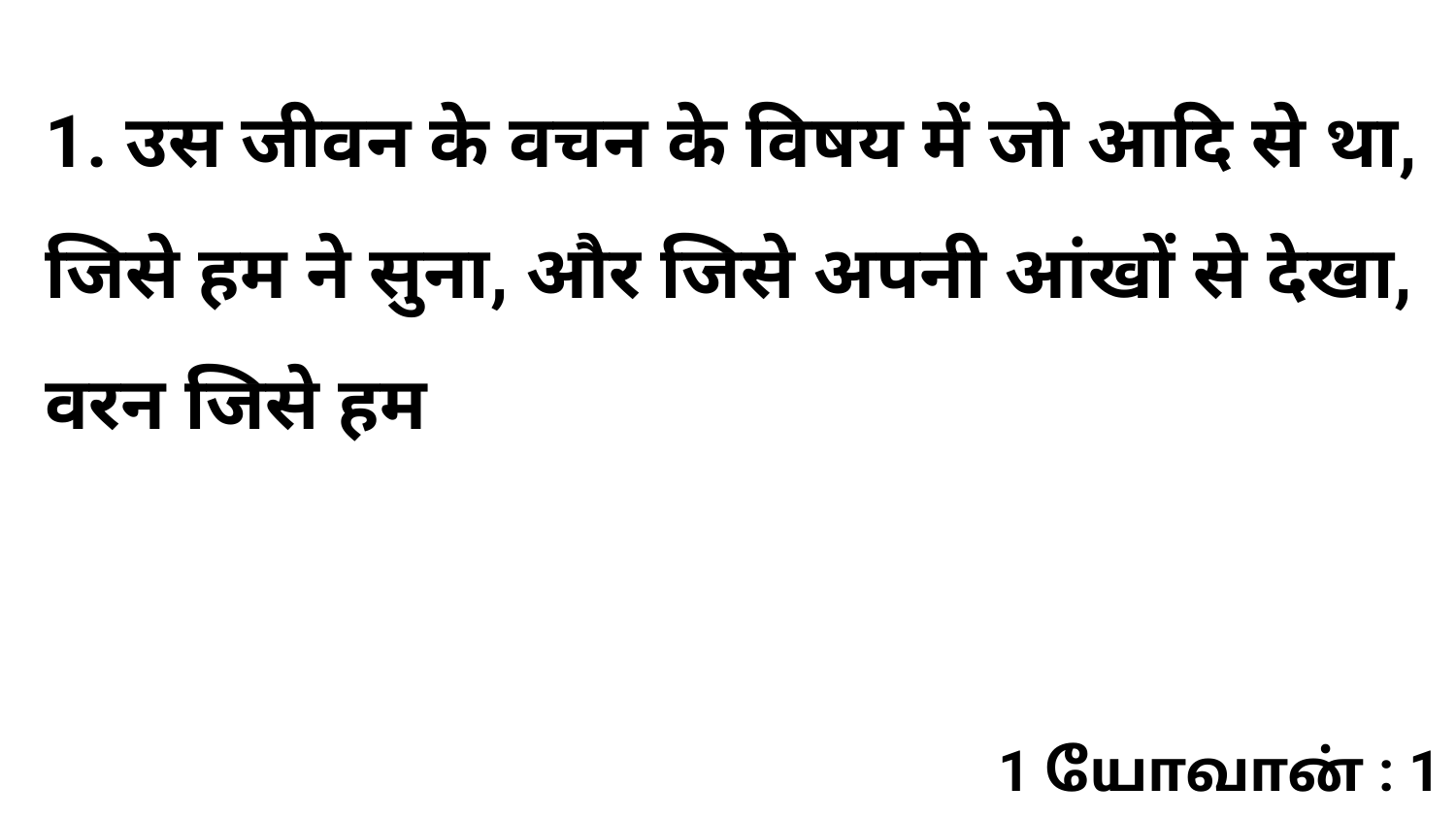

1. उस जीवन के वचन के विषय में जो आदि से था, जिसे हम ने सुना, और जिसे अपनी आंखों से देखा, वरन जिसे हम
1 யோவான் : 1